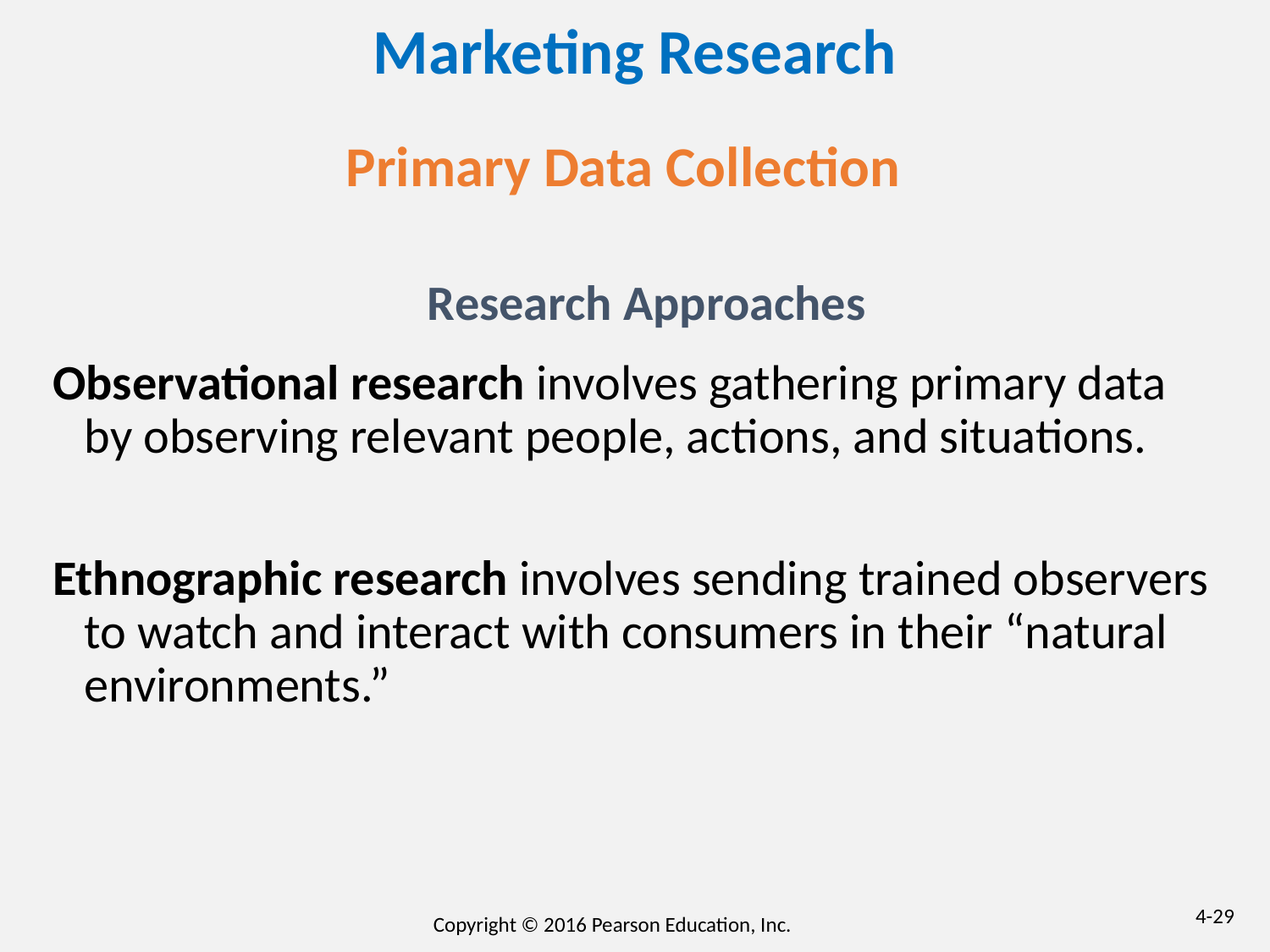

# Marketing Research
Primary Data Collection
Research Approaches
Observational research involves gathering primary data by observing relevant people, actions, and situations.

Ethnographic research involves sending trained observers to watch and interact with consumers in their “natural environments.”

4-29
Copyright © 2016 Pearson Education, Inc.